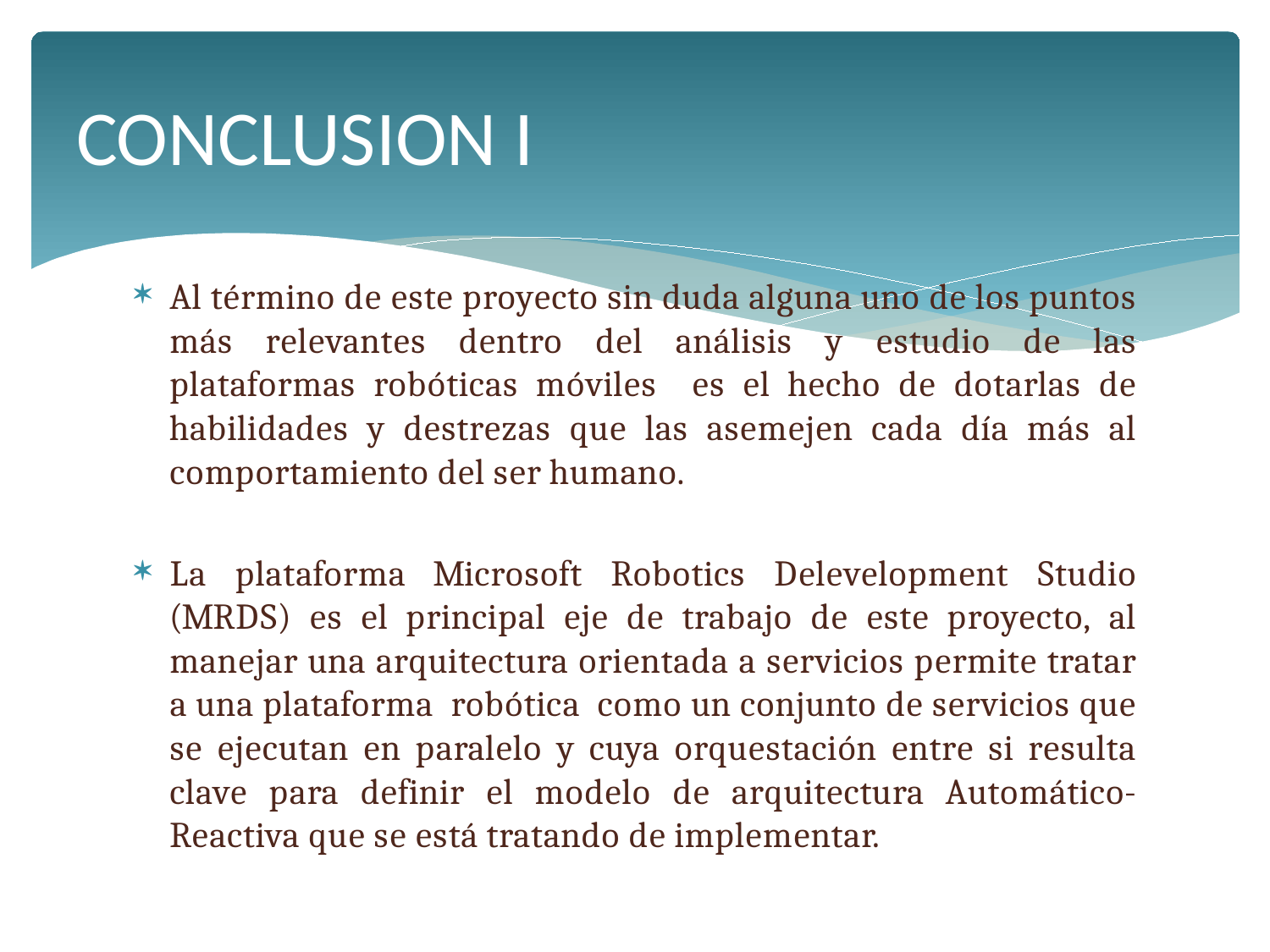

# CONCLUSION I
Al término de este proyecto sin duda alguna uno de los puntos más relevantes dentro del análisis y estudio de las plataformas robóticas móviles  es el hecho de dotarlas de habilidades y destrezas que las asemejen cada día más al comportamiento del ser humano.

La plataforma Microsoft Robotics Delevelopment Studio (MRDS) es el principal eje de trabajo de este proyecto, al manejar una arquitectura orientada a servicios permite tratar a una plataforma  robótica  como un conjunto de servicios que se ejecutan en paralelo y cuya orquestación entre si resulta clave para definir el modelo de arquitectura Automático- Reactiva que se está tratando de implementar.